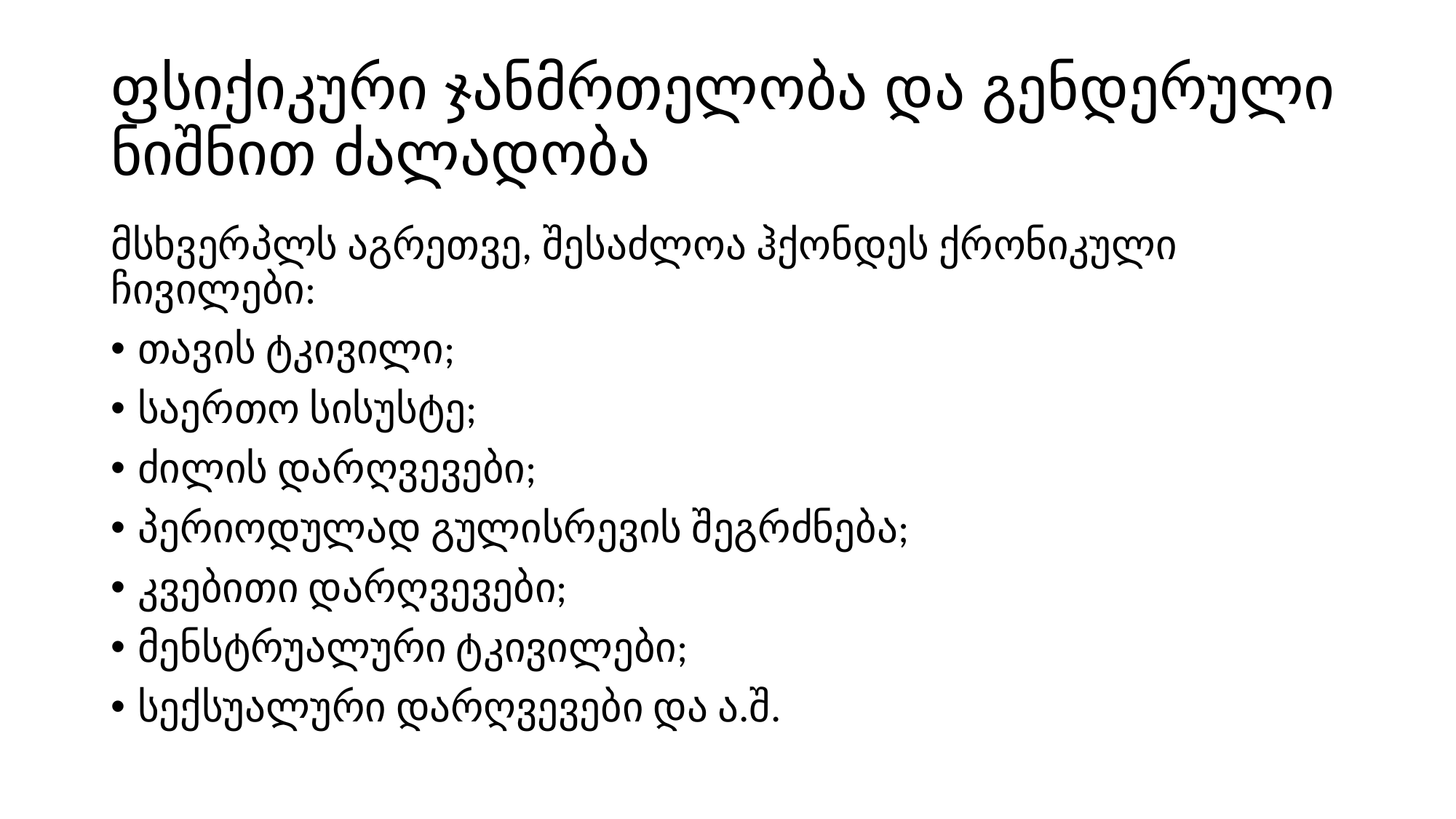

# ფსიქიკური ჯანმრთელობა და გენდერული ნიშნით ძალადობა
მსხვერპლს აგრეთვე, შესაძლოა ჰქონდეს ქრონიკული ჩივილები:
თავის ტკივილი;
საერთო სისუსტე;
ძილის დარღვევები;
პერიოდულად გულისრევის შეგრძნება;
კვებითი დარღვევები;
მენსტრუალური ტკივილები;
სექსუალური დარღვევები და ა.შ.